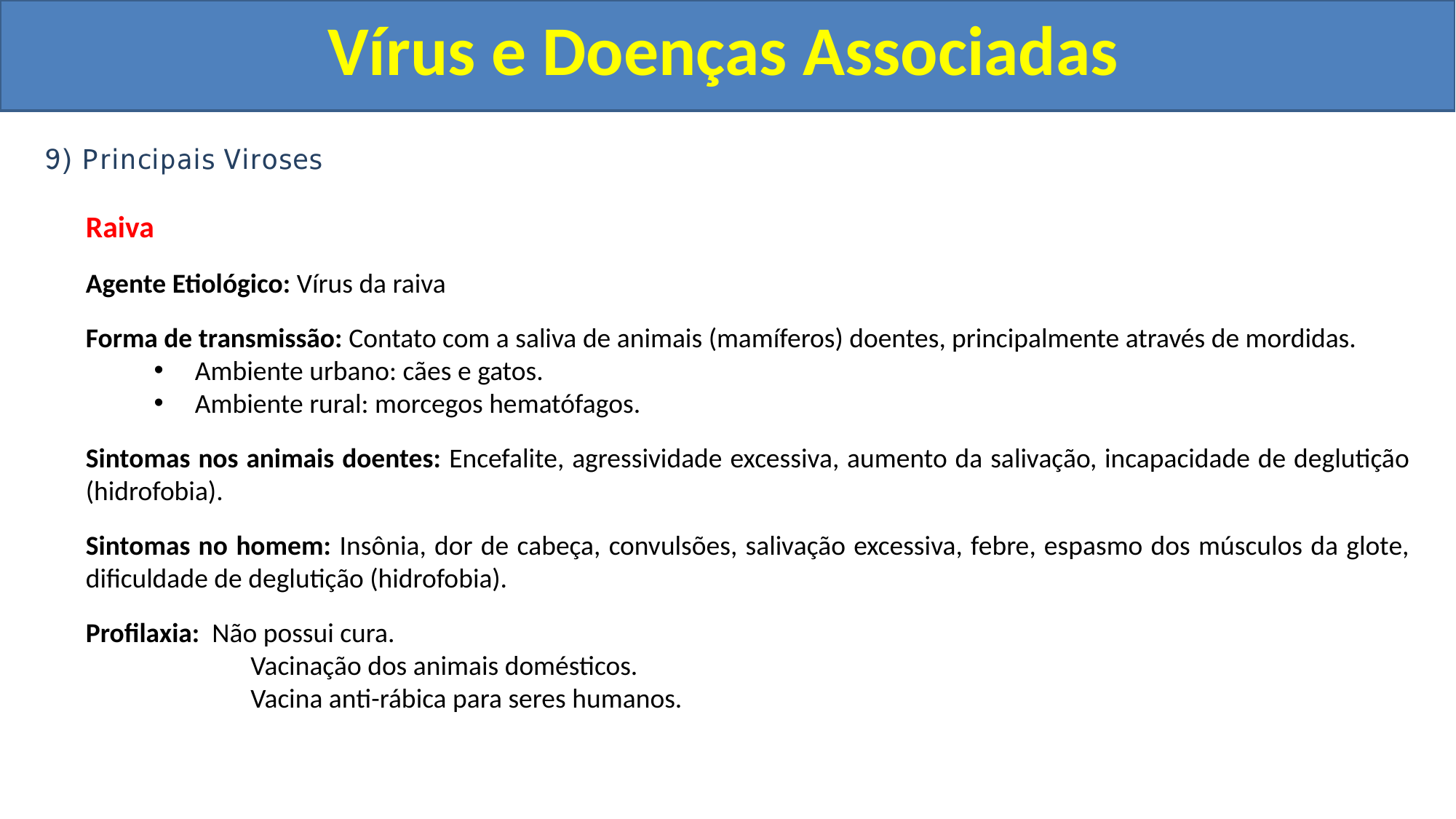

Vírus e Doenças Associadas
9) Principais Viroses

	Raiva

	Agente Etiológico: Vírus da raiva

	Forma de transmissão: Contato com a saliva de animais (mamíferos) doentes, principalmente através de mordidas.
Ambiente urbano: cães e gatos.
Ambiente rural: morcegos hematófagos.

	Sintomas nos animais doentes: Encefalite, agressividade excessiva, aumento da salivação, incapacidade de deglutição (hidrofobia).

	Sintomas no homem: Insônia, dor de cabeça, convulsões, salivação excessiva, febre, espasmo dos músculos da glote, dificuldade de deglutição (hidrofobia).

	Profilaxia:  Não possui cura.
		         Vacinação dos animais domésticos.
		         Vacina anti-rábica para seres humanos.